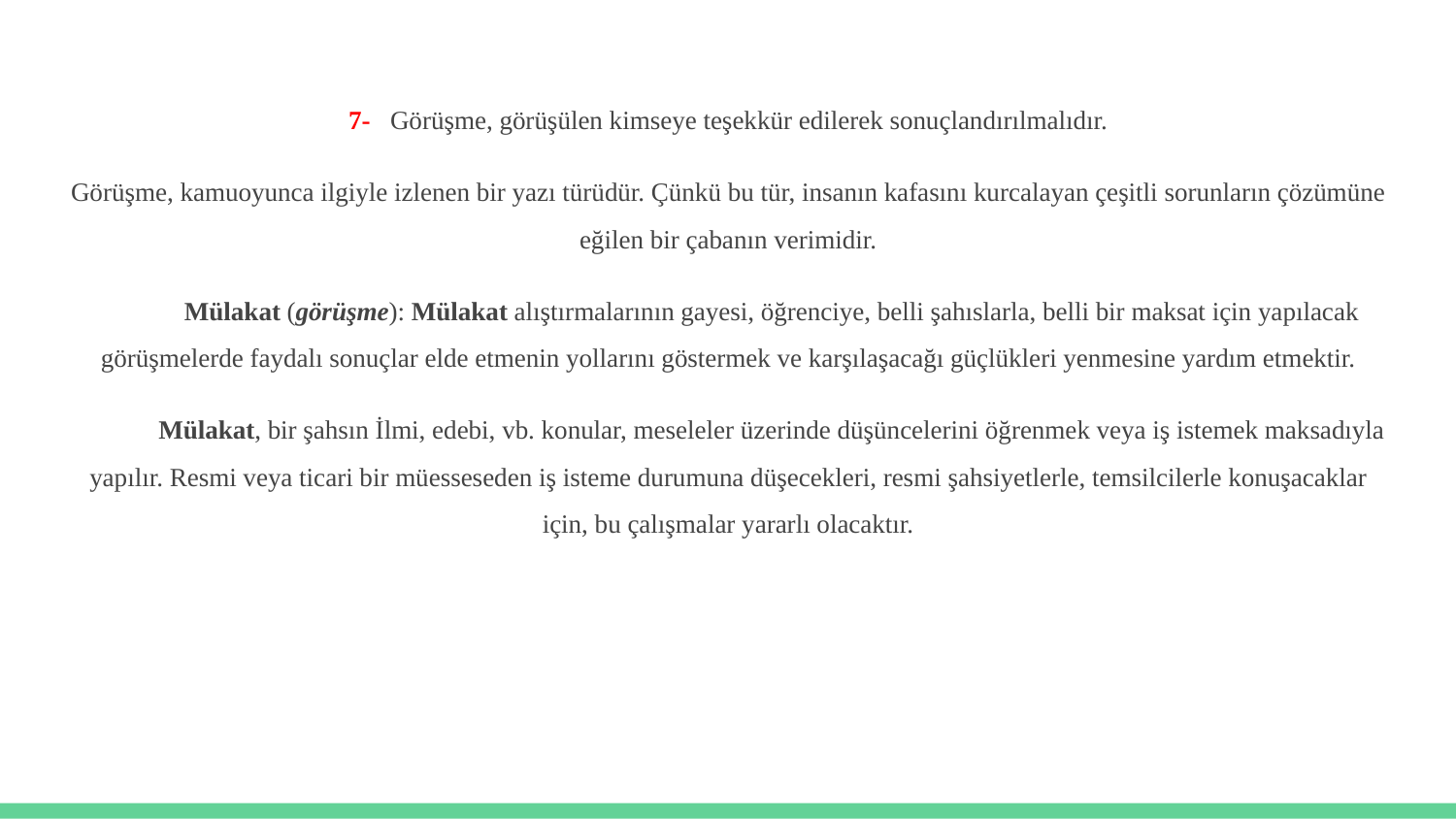

7-   Görüşme, görüşülen kimseye teşekkür edilerek sonuçlandırılmalıdır.
Görüşme, kamuoyunca ilgiyle izlenen bir yazı türüdür. Çünkü bu tür, insanın kafasını kurcalayan çeşitli sorunların çözümüne eğilen bir çabanın verimidir.
Mülakat (görüşme): Mülakat alıştırmalarının gayesi, öğrenciye, belli şahıslarla, belli bir maksat için yapılacak görüşmelerde faydalı sonuçlar elde etmenin yollarını göstermek ve karşılaşacağı güçlükleri yenmesine yardım etmektir.
Mülakat, bir şahsın İlmi, edebi, vb. konular, meseleler üzerinde düşüncelerini öğrenmek veya iş istemek maksadıyla yapılır. Resmi veya ticari bir müesseseden iş isteme durumuna düşecekleri, resmi şahsiyetlerle, temsilcilerle konuşacaklar için, bu çalışmalar yararlı olacaktır.